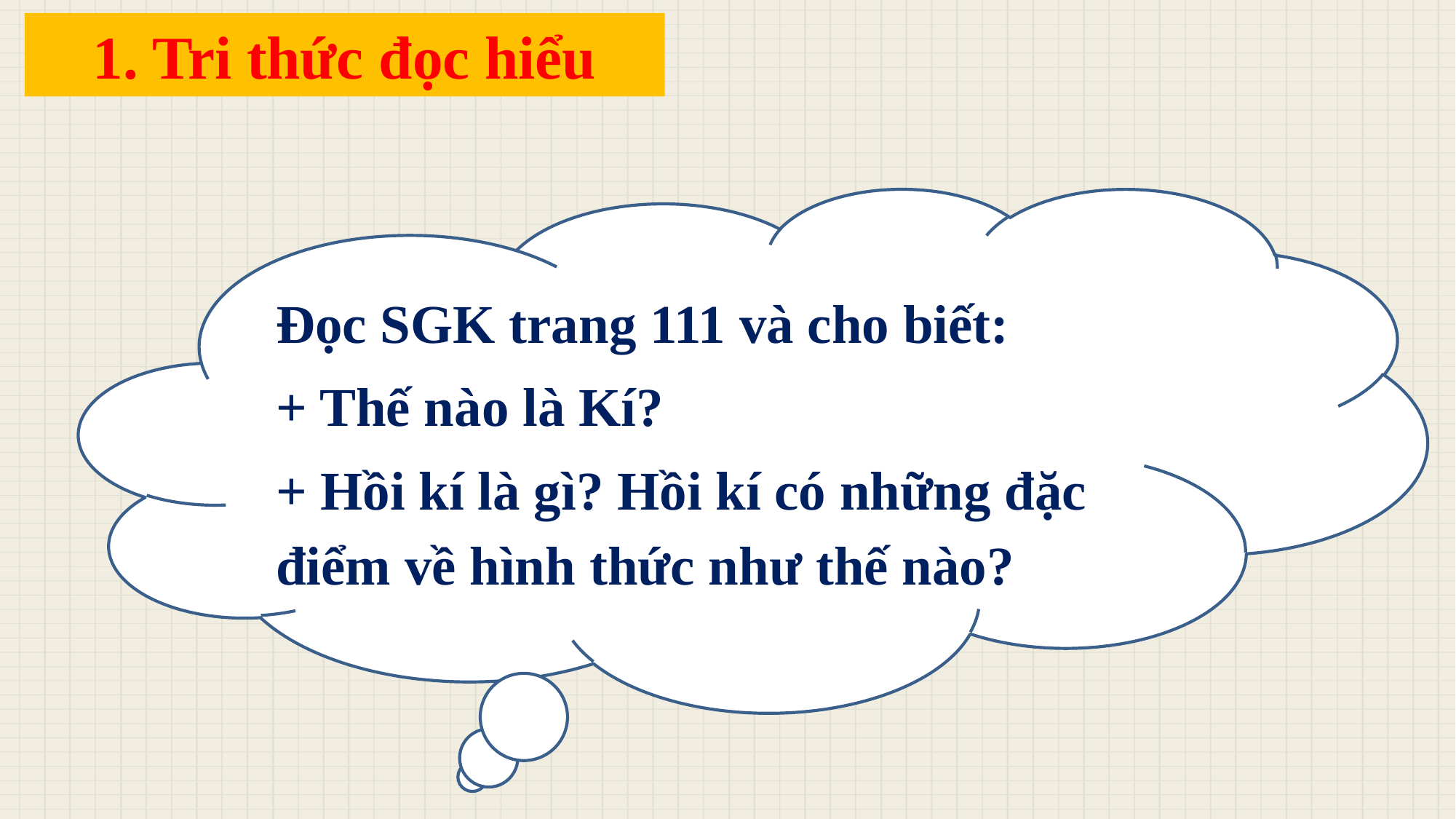

1. Tri thức đọc hiểu
Đọc SGK trang 111 và cho biết:
+ Thế nào là Kí?
+ Hồi kí là gì? Hồi kí có những đặc điểm về hình thức như thế nào?